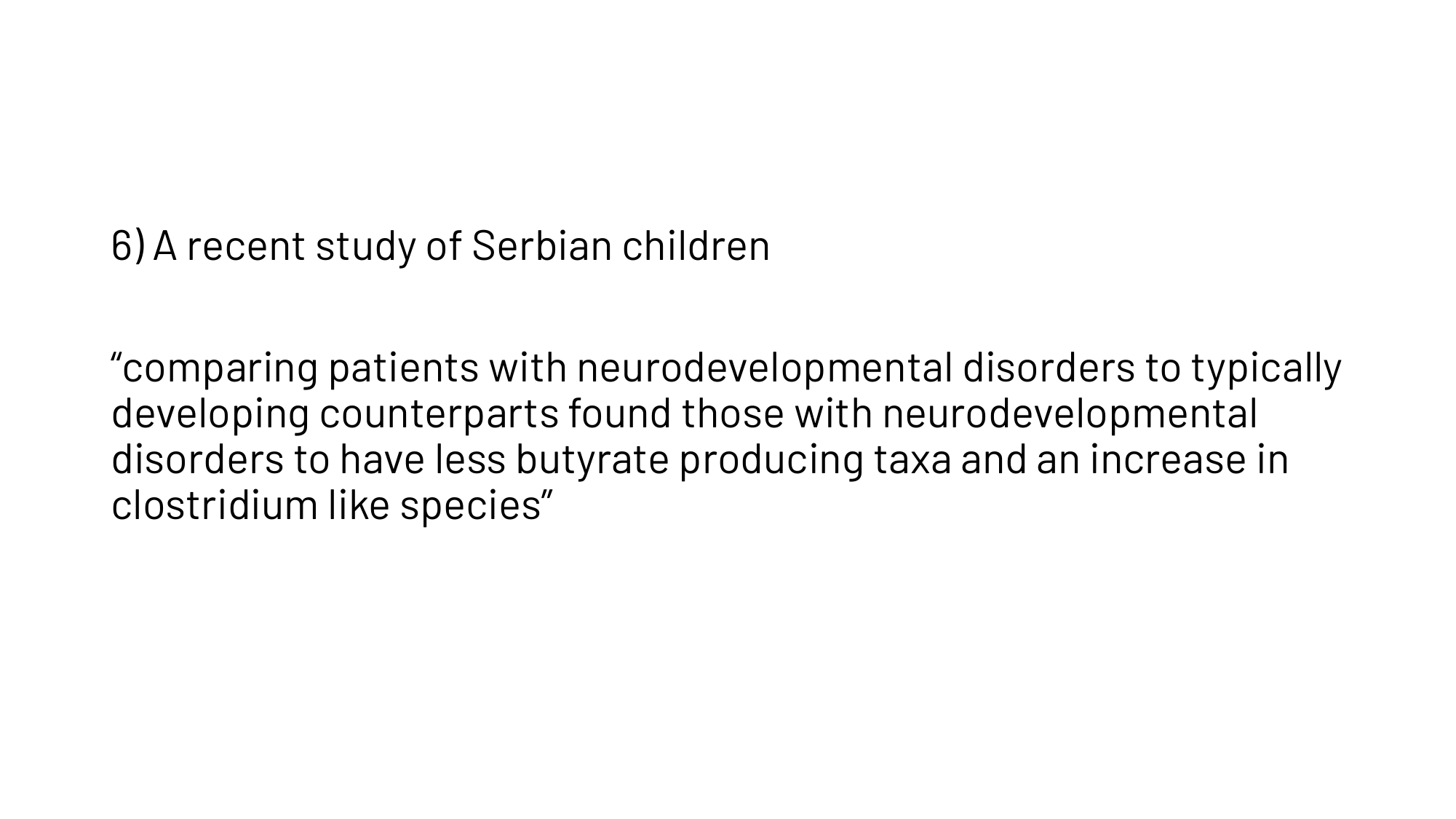

#
6) A recent study of Serbian children

“comparing patients with neurodevelopmental disorders to typically developing counterparts found those with neurodevelopmental disorders to have less butyrate producing taxa and an increase in clostridium like species”